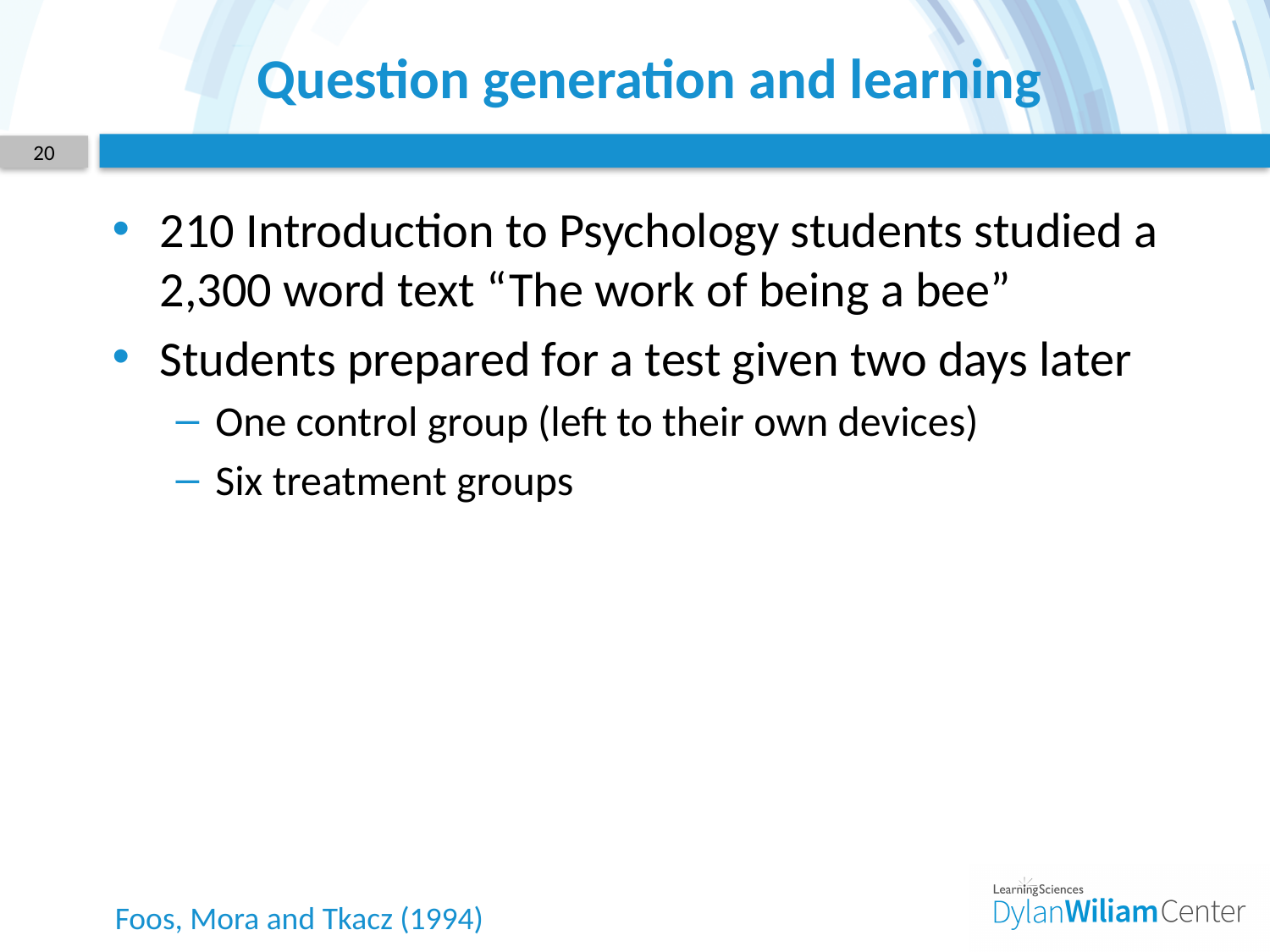

# Question generation and learning
20
210 Introduction to Psychology students studied a 2,300 word text “The work of being a bee”
Students prepared for a test given two days later
One control group (left to their own devices)
Six treatment groups

Foos, Mora and Tkacz (1994)